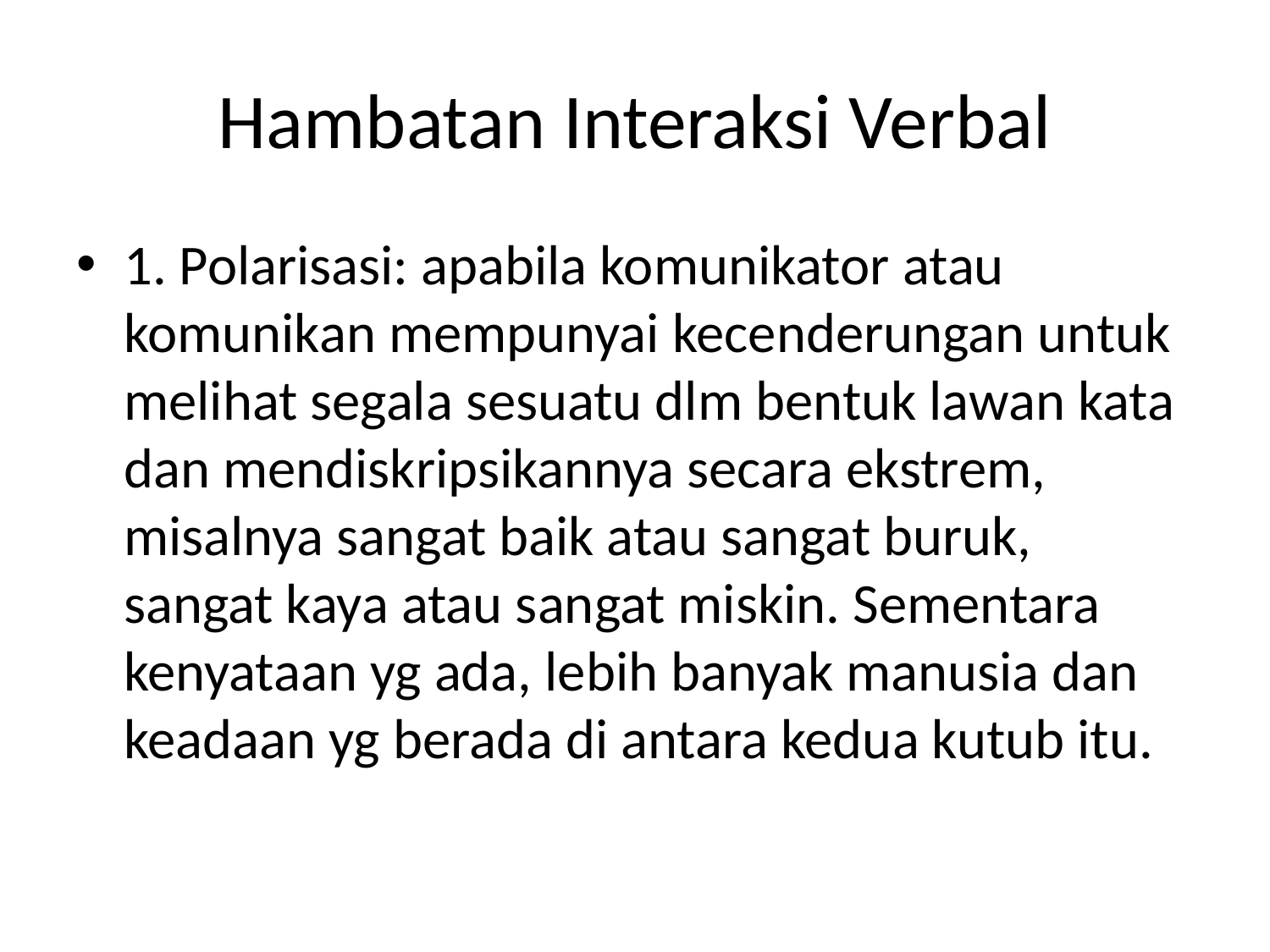

# Hambatan Interaksi Verbal
1. Polarisasi: apabila komunikator atau komunikan mempunyai kecenderungan untuk melihat segala sesuatu dlm bentuk lawan kata dan mendiskripsikannya secara ekstrem, misalnya sangat baik atau sangat buruk, sangat kaya atau sangat miskin. Sementara kenyataan yg ada, lebih banyak manusia dan keadaan yg berada di antara kedua kutub itu.